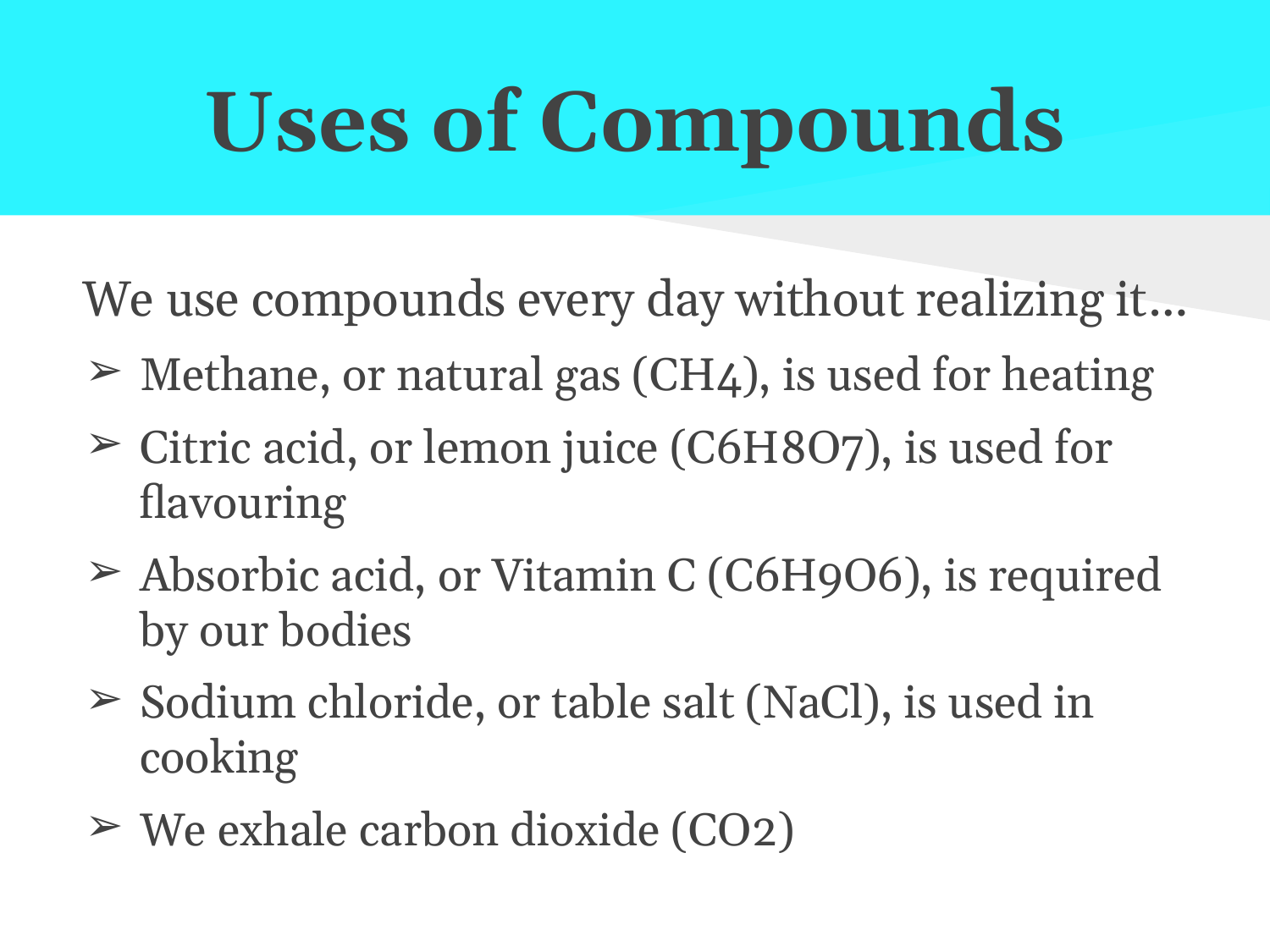

# Uses of Compounds
We use compounds every day without realizing it…

Methane, or natural gas (CH4), is used for heating
Citric acid, or lemon juice (C6H8O7), is used for flavouring
Absorbic acid, or Vitamin C (C6H9O6), is required by our bodies
Sodium chloride, or table salt (NaCl), is used in cooking
We exhale carbon dioxide (CO2)